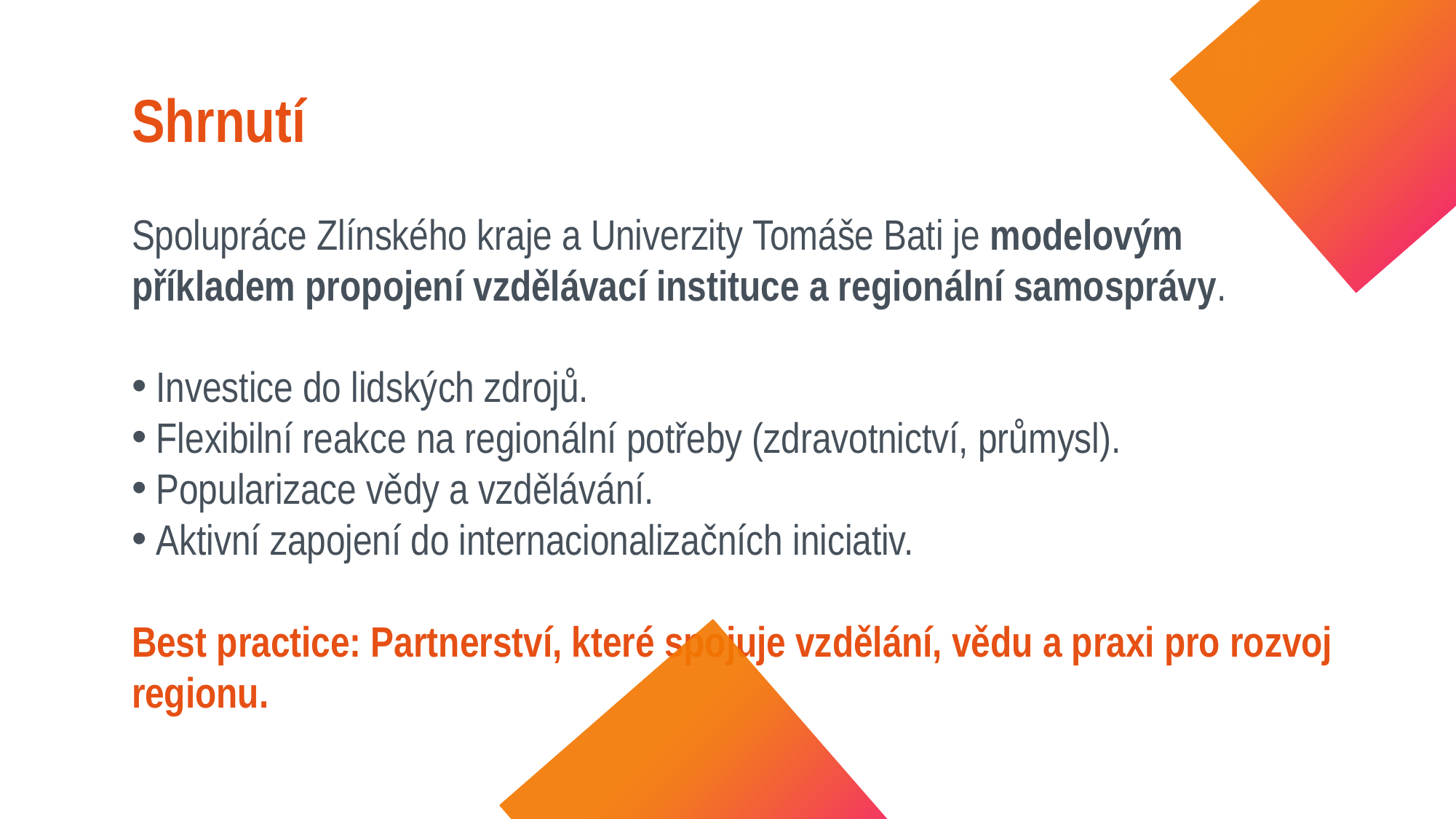

# Shrnutí
Spolupráce Zlínského kraje a Univerzity Tomáše Bati je modelovým příkladem propojení vzdělávací instituce a regionální samosprávy.

 Investice do lidských zdrojů.
 Flexibilní reakce na regionální potřeby (zdravotnictví, průmysl).
 Popularizace vědy a vzdělávání.
 Aktivní zapojení do internacionalizačních iniciativ.

Best practice: Partnerství, které spojuje vzdělání, vědu a praxi pro rozvoj regionu.